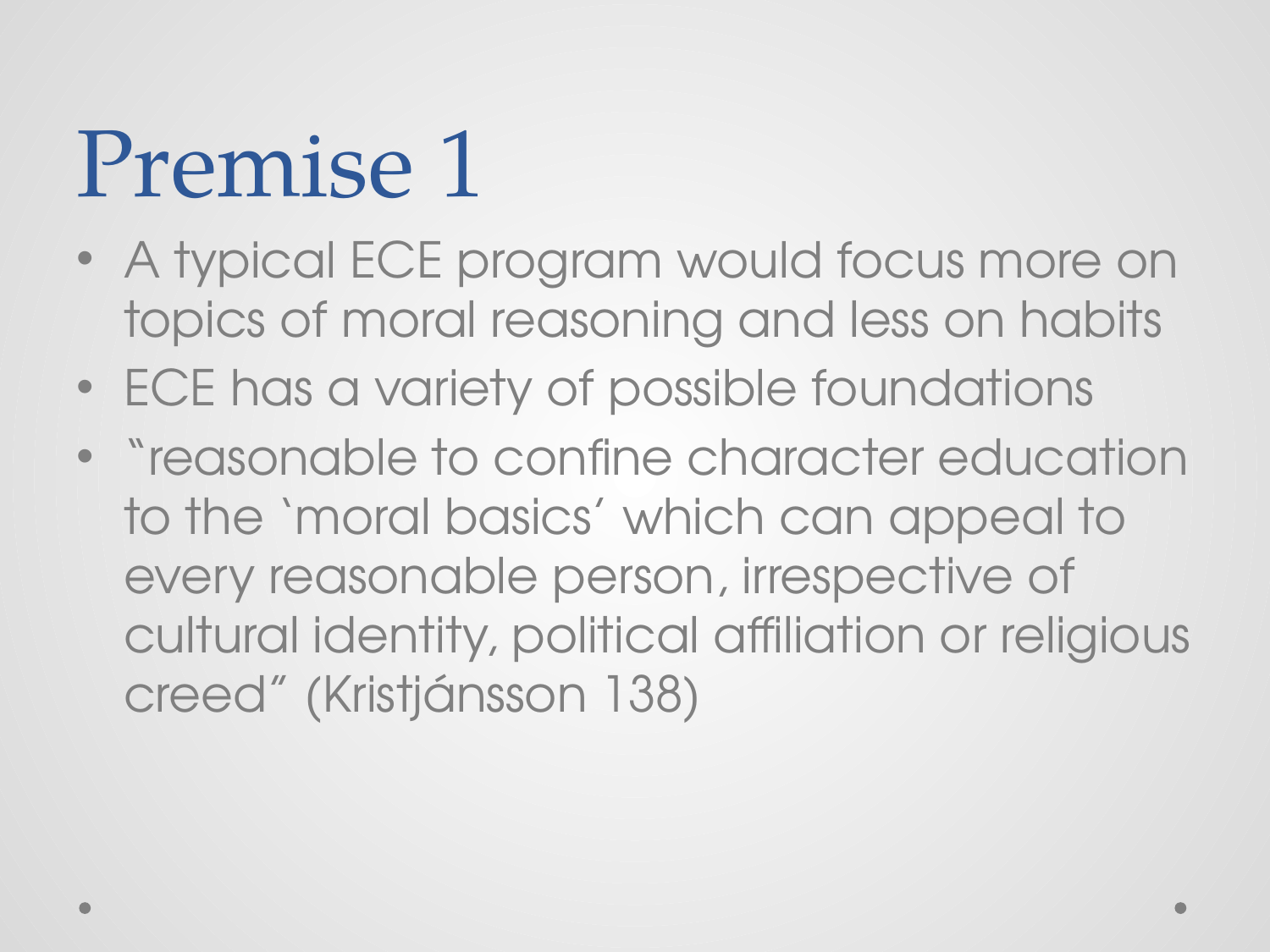

# Premise 1
A typical ECE program would focus more on topics of moral reasoning and less on habits
ECE has a variety of possible foundations
“reasonable to confine character education to the ‘moral basics’ which can appeal to every reasonable person, irrespective of cultural identity, political affiliation or religious creed” (Kristjánsson 138)